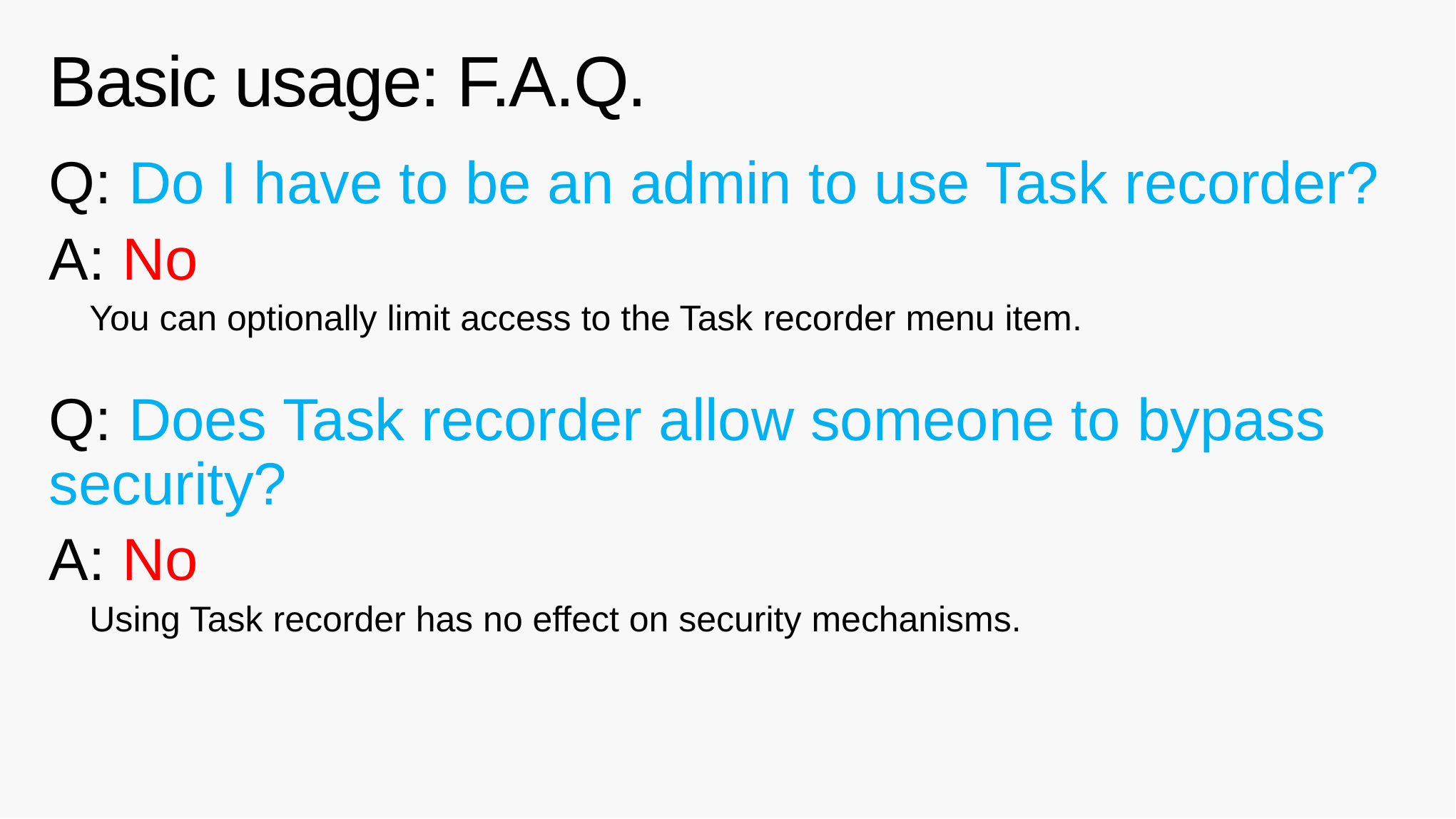

# Basic usage: F.A.Q.
Q: Do I have to be an admin to use Task recorder?
A: No
You can optionally limit access to the Task recorder menu item.

Q: Does Task recorder allow someone to bypass security?
A: No
Using Task recorder has no effect on security mechanisms.